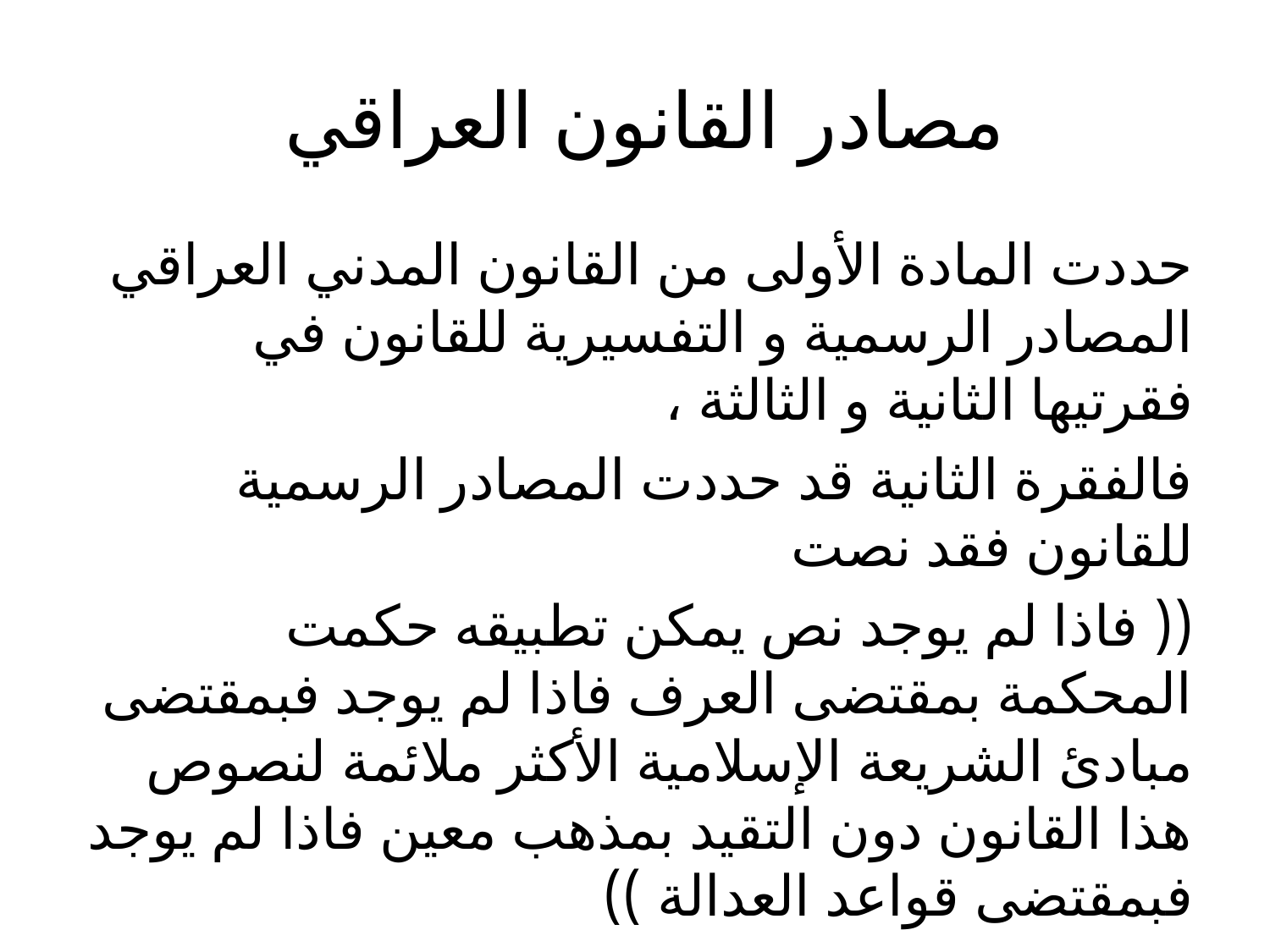

# مصادر القانون العراقي
حددت المادة الأولى من القانون المدني العراقي المصادر الرسمية و التفسيرية للقانون في فقرتيها الثانية و الثالثة ،
فالفقرة الثانية قد حددت المصادر الرسمية للقانون فقد نصت
(( فاذا لم يوجد نص يمكن تطبيقه حكمت المحكمة بمقتضى العرف فاذا لم يوجد فبمقتضى مبادئ الشريعة الإسلامية الأكثر ملائمة لنصوص هذا القانون دون التقيد بمذهب معين فاذا لم يوجد فبمقتضى قواعد العدالة ))